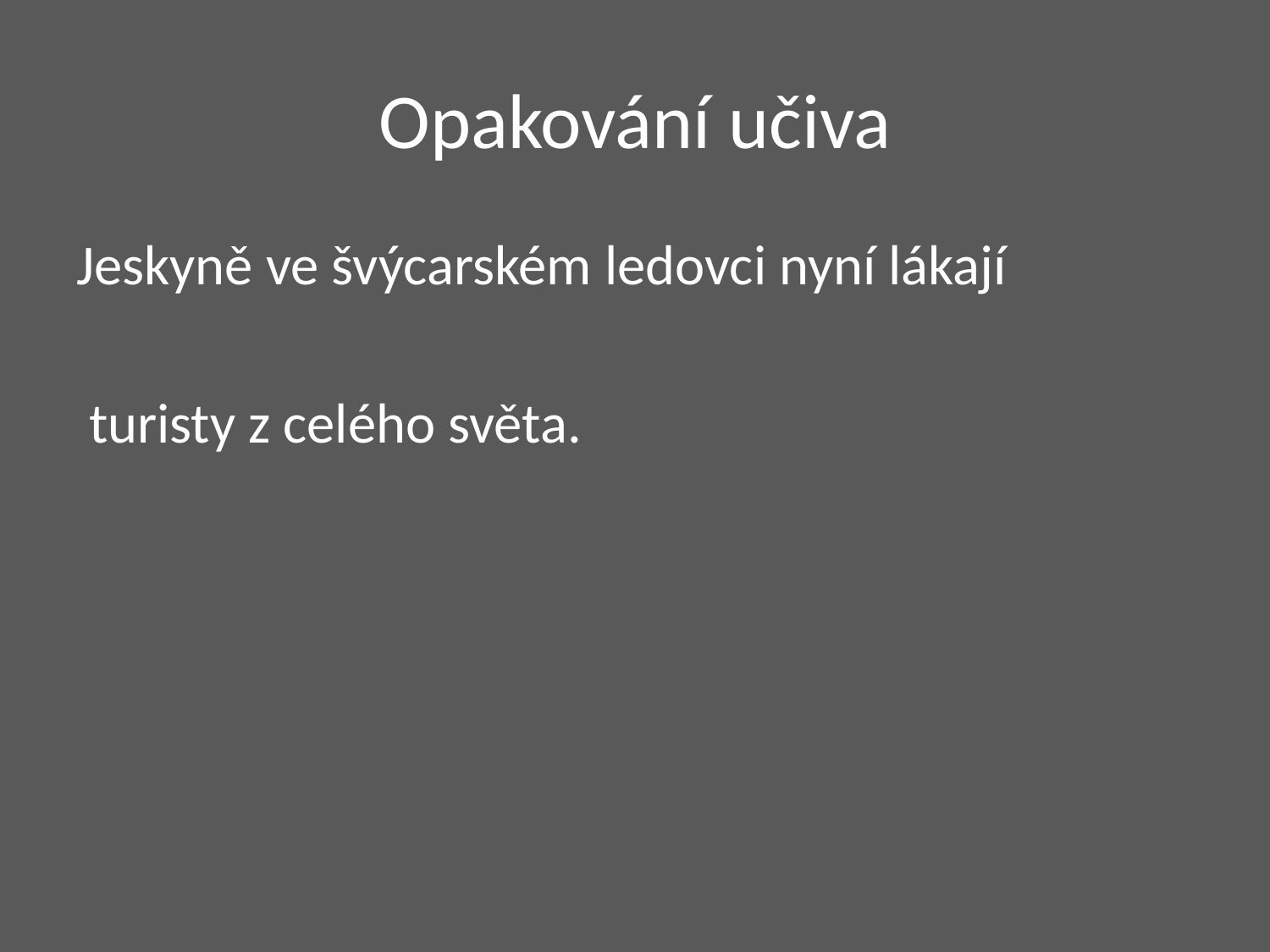

# Opakování učiva
Jeskyně ve švýcarském ledovci nyní lákají

 turisty z celého světa.